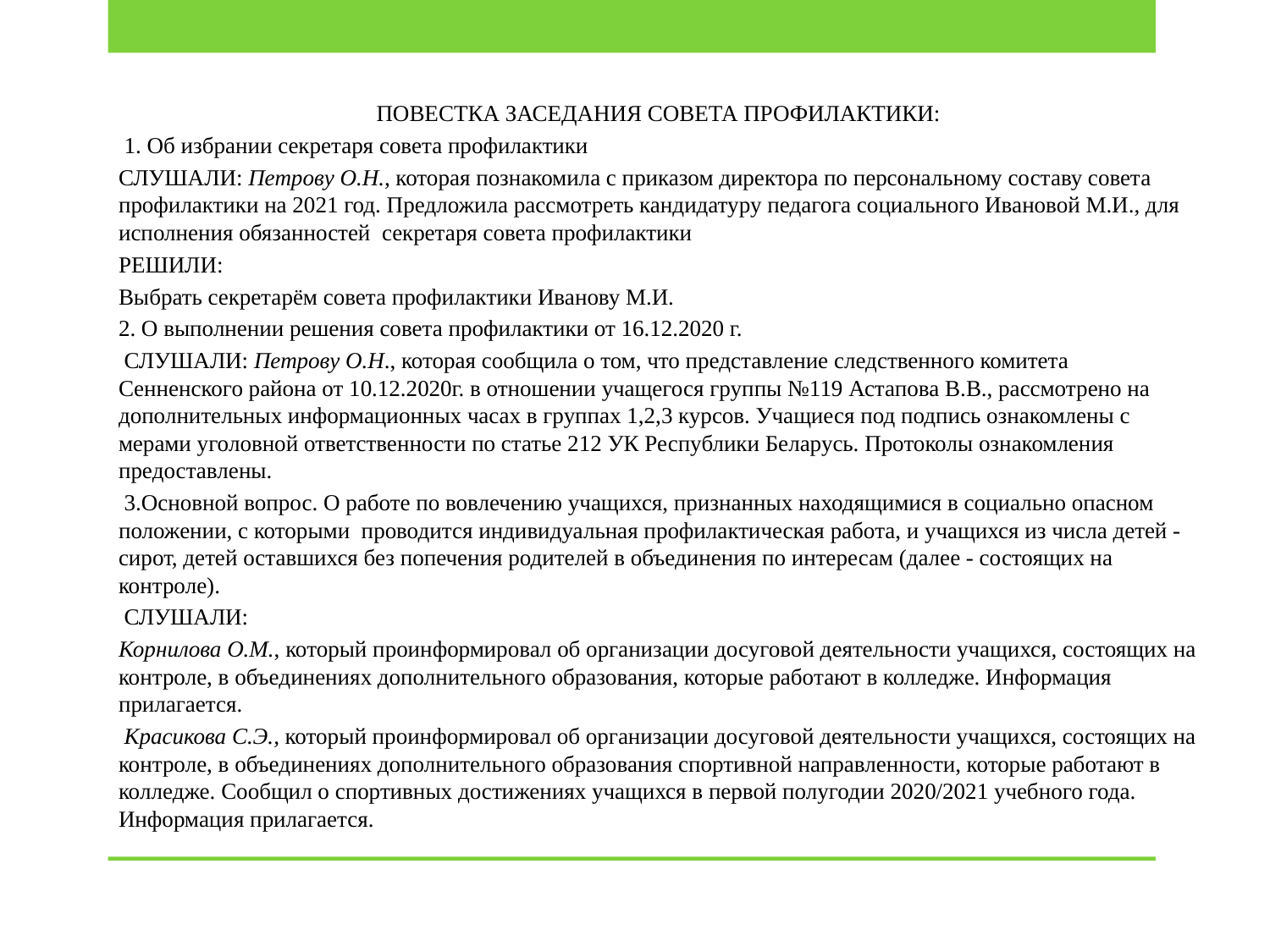

ПОВЕСТКА ЗАСЕДАНИЯ СОВЕТА ПРОФИЛАКТИКИ:
 1. Об избрании секретаря совета профилактики
СЛУШАЛИ: Петрову О.Н., которая познакомила с приказом директора по персональному составу совета профилактики на 2021 год. Предложила рассмотреть кандидатуру педагога социального Ивановой М.И., для исполнения обязанностей  секретаря совета профилактики
РЕШИЛИ:
Выбрать секретарём совета профилактики Иванову М.И.
2. О выполнении решения совета профилактики от 16.12.2020 г.
 СЛУШАЛИ: Петрову О.Н., которая сообщила о том, что представление следственного комитета Сенненского района от 10.12.2020г. в отношении учащегося группы №119 Астапова В.В., рассмотрено на дополнительных информационных часах в группах 1,2,3 курсов. Учащиеся под подпись ознакомлены с мерами уголовной ответственности по статье 212 УК Республики Беларусь. Протоколы ознакомления предоставлены.
 3.Основной вопрос. О работе по вовлечению учащихся, признанных находящимися в социально опасном положении, с которыми  проводится индивидуальная профилактическая работа, и учащихся из числа детей - сирот, детей оставшихся без попечения родителей в объединения по интересам (далее - состоящих на контроле).
 СЛУШАЛИ:
Корнилова О.М., который проинформировал об организации досуговой деятельности учащихся, состоящих на контроле, в объединениях дополнительного образования, которые работают в колледже. Информация прилагается.
 Красикова С.Э., который проинформировал об организации досуговой деятельности учащихся, состоящих на контроле, в объединениях дополнительного образования спортивной направленности, которые работают в колледже. Сообщил о спортивных достижениях учащихся в первой полугодии 2020/2021 учебного года. Информация прилагается.